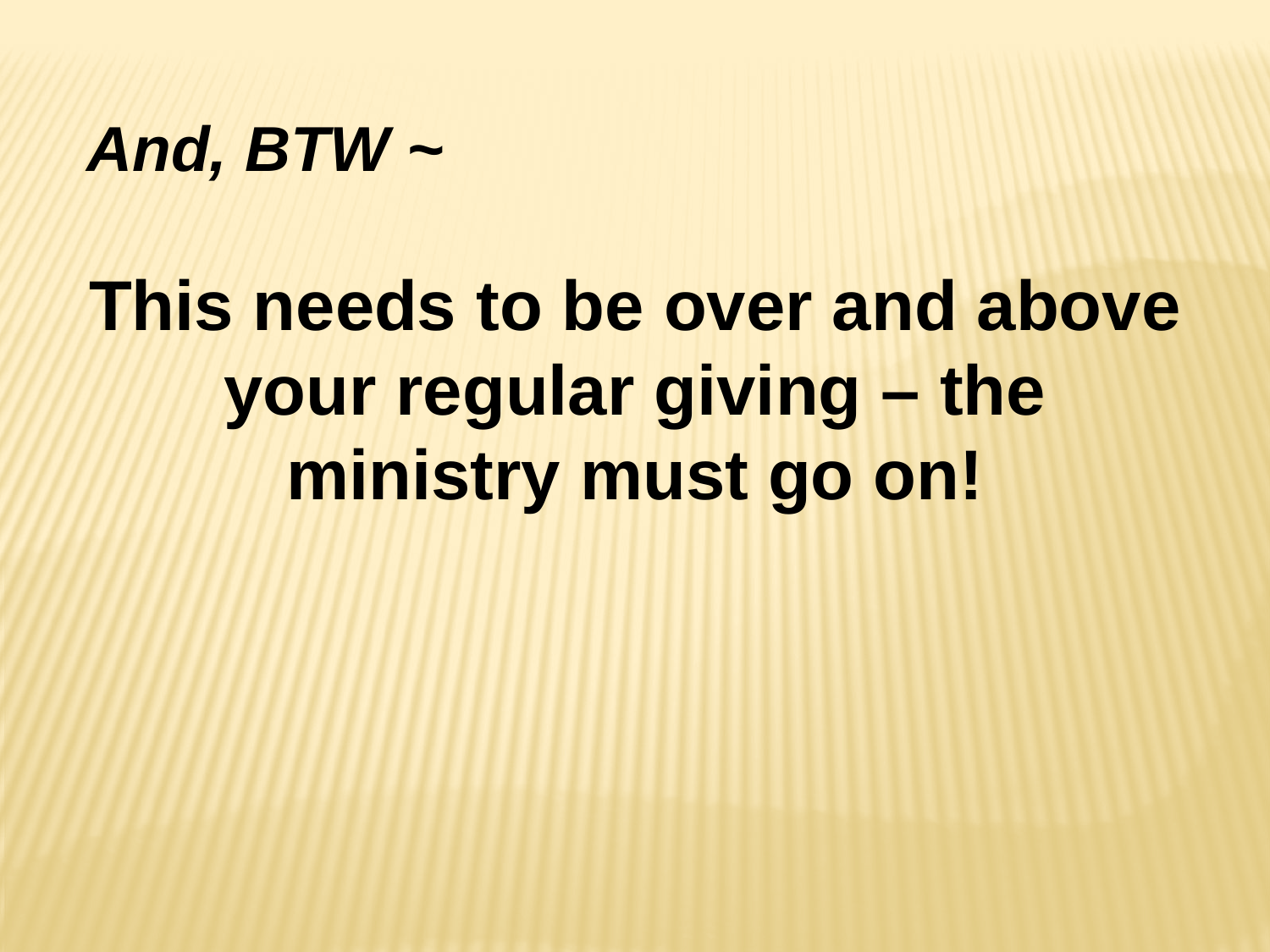

And, BTW ~

This needs to be over and above your regular giving – the ministry must go on!